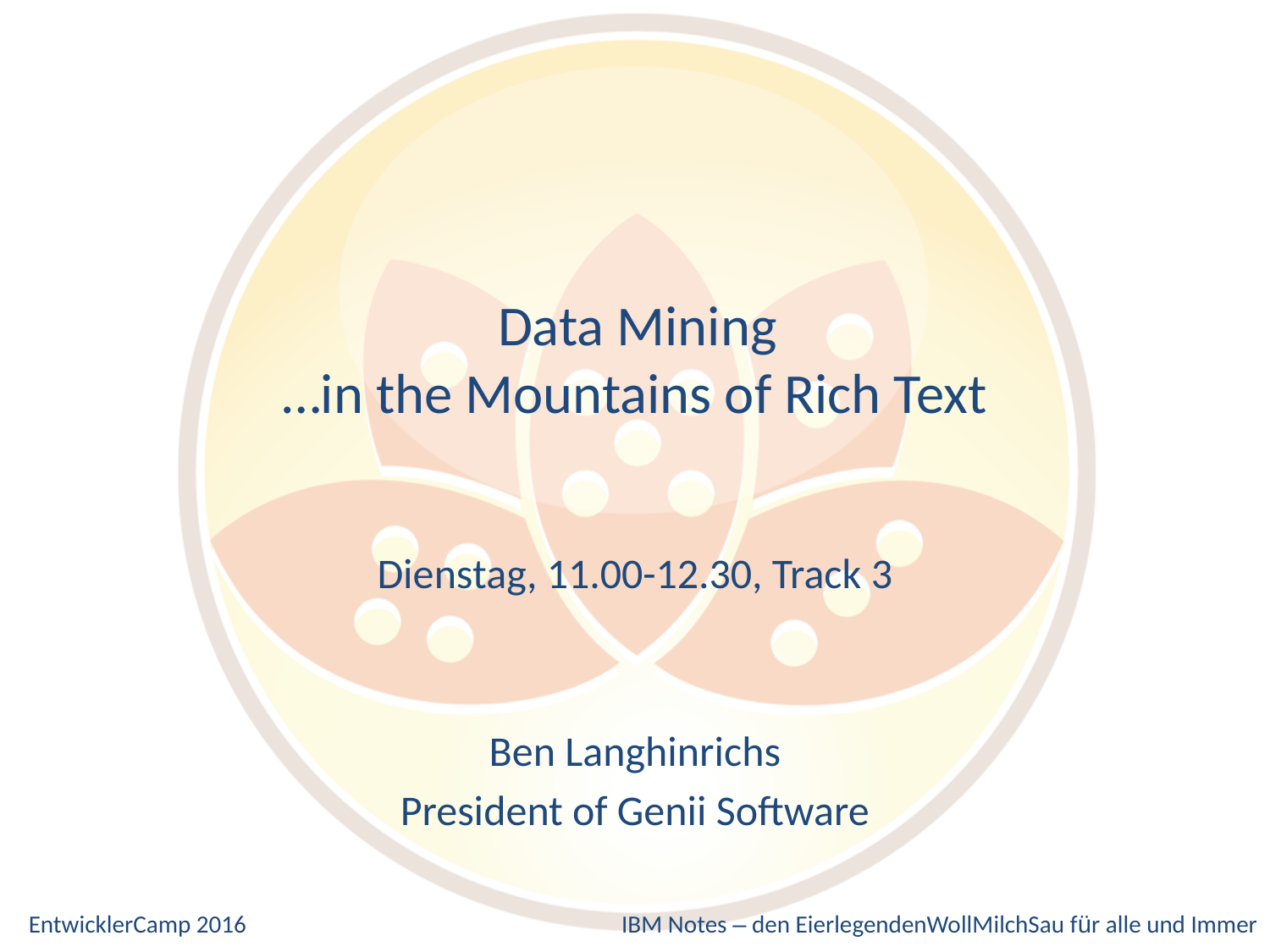

# Data Mining …in the Mountains of Rich Text
Dienstag, 11.00-12.30, Track 3

Ben Langhinrichs
President of Genii Software